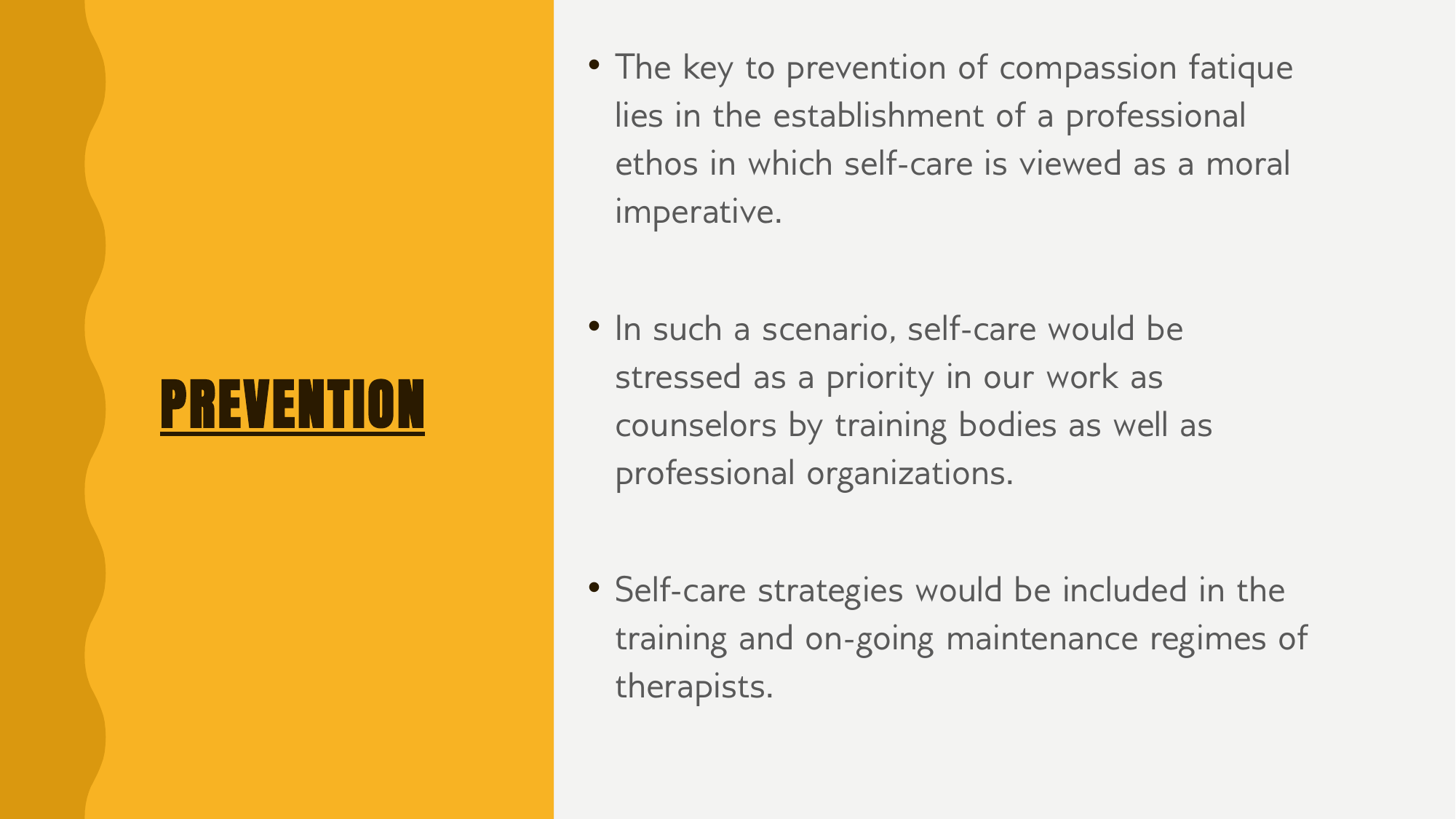

The key to prevention of compassion fatique lies in the establishment of a professional ethos in which self-care is viewed as a moral imperative.

In such a scenario, self-care would be stressed as a priority in our work as counselors by training bodies as well as professional organizations.

Self-care strategies would be included in the training and on-going maintenance regimes of therapists.
# Prevention